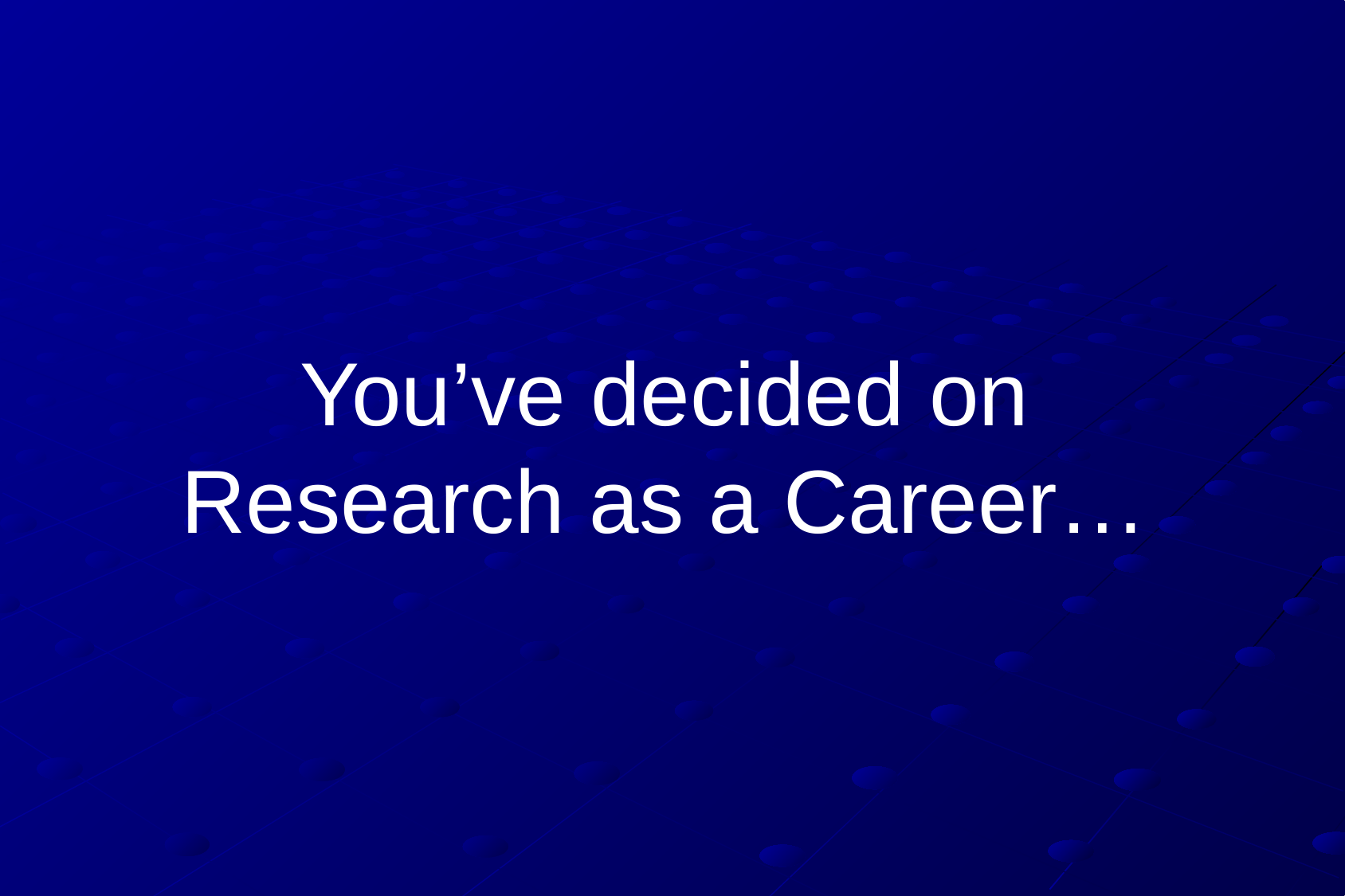

# You’ve decided on Research as a Career…